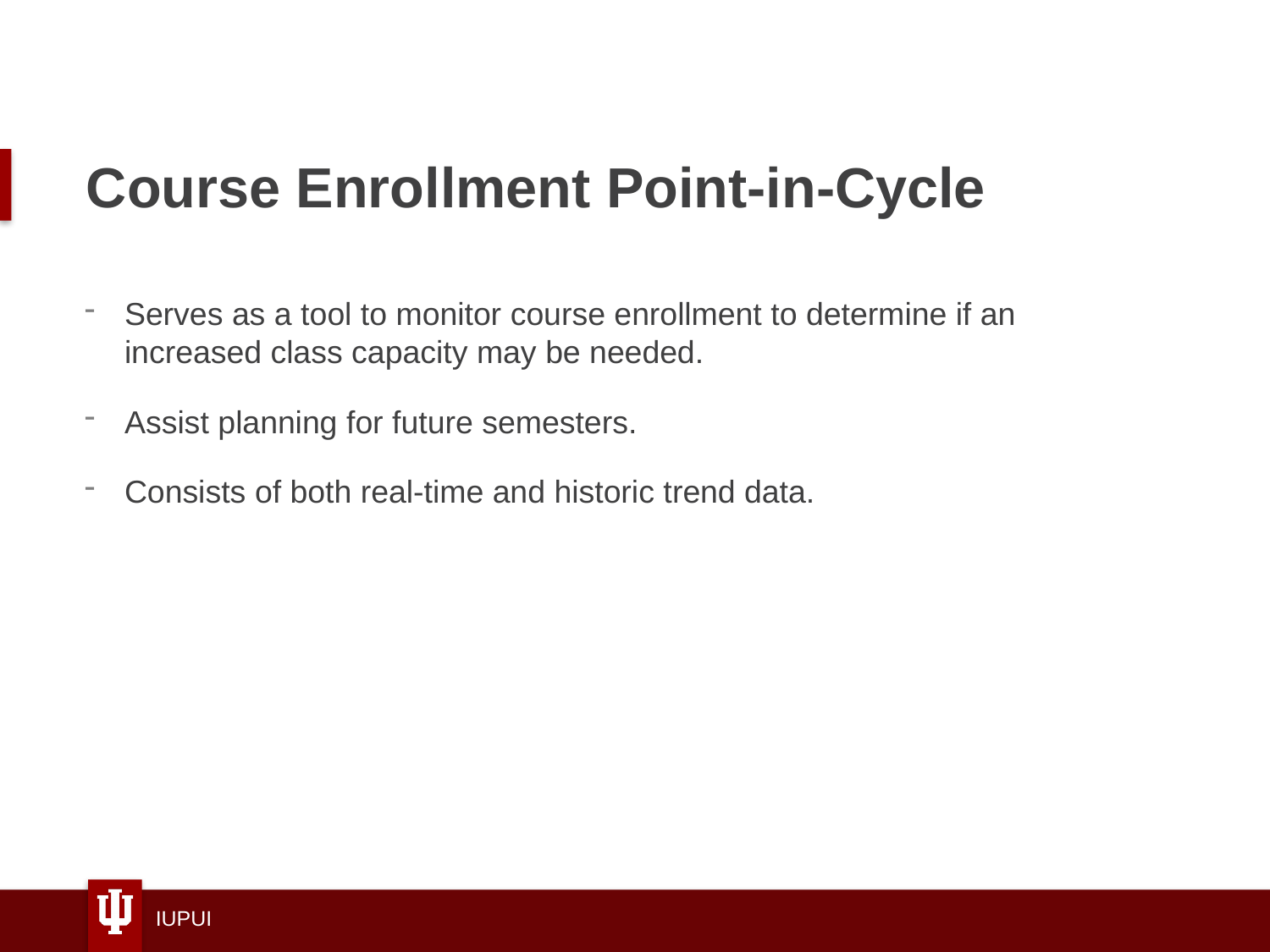

# Course Enrollment Point-in-Cycle
Serves as a tool to monitor course enrollment to determine if an increased class capacity may be needed.
Assist planning for future semesters.
Consists of both real-time and historic trend data.